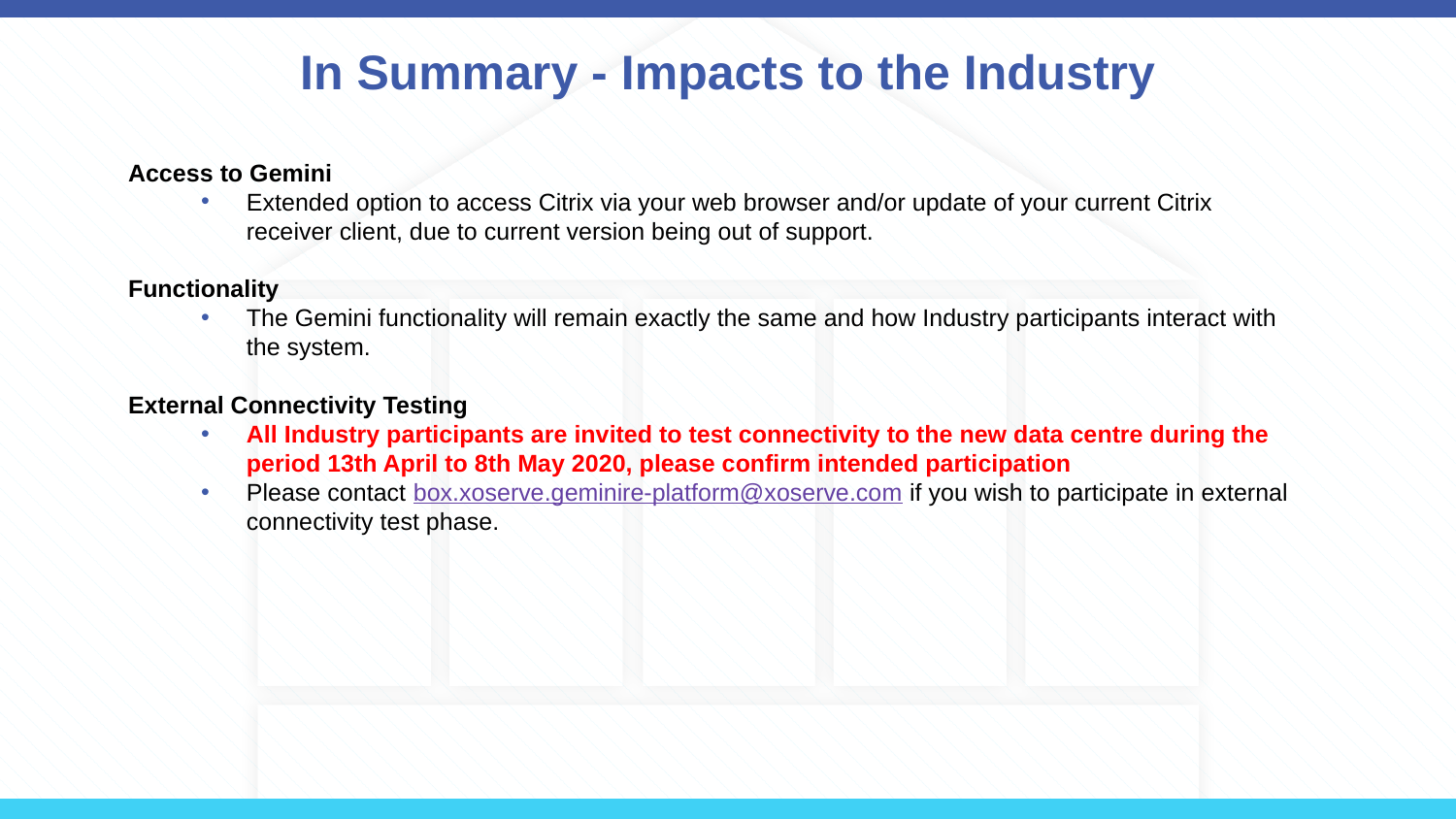

# In Summary - Impacts to the Industry

Access to Gemini
Extended option to access Citrix via your web browser and/or update of your current Citrix receiver client, due to current version being out of support.

Functionality
The Gemini functionality will remain exactly the same and how Industry participants interact with the system.

External Connectivity Testing
All Industry participants are invited to test connectivity to the new data centre during the period 13th April to 8th May 2020, please confirm intended participation
Please contact box.xoserve.geminire-platform@xoserve.com if you wish to participate in external connectivity test phase.